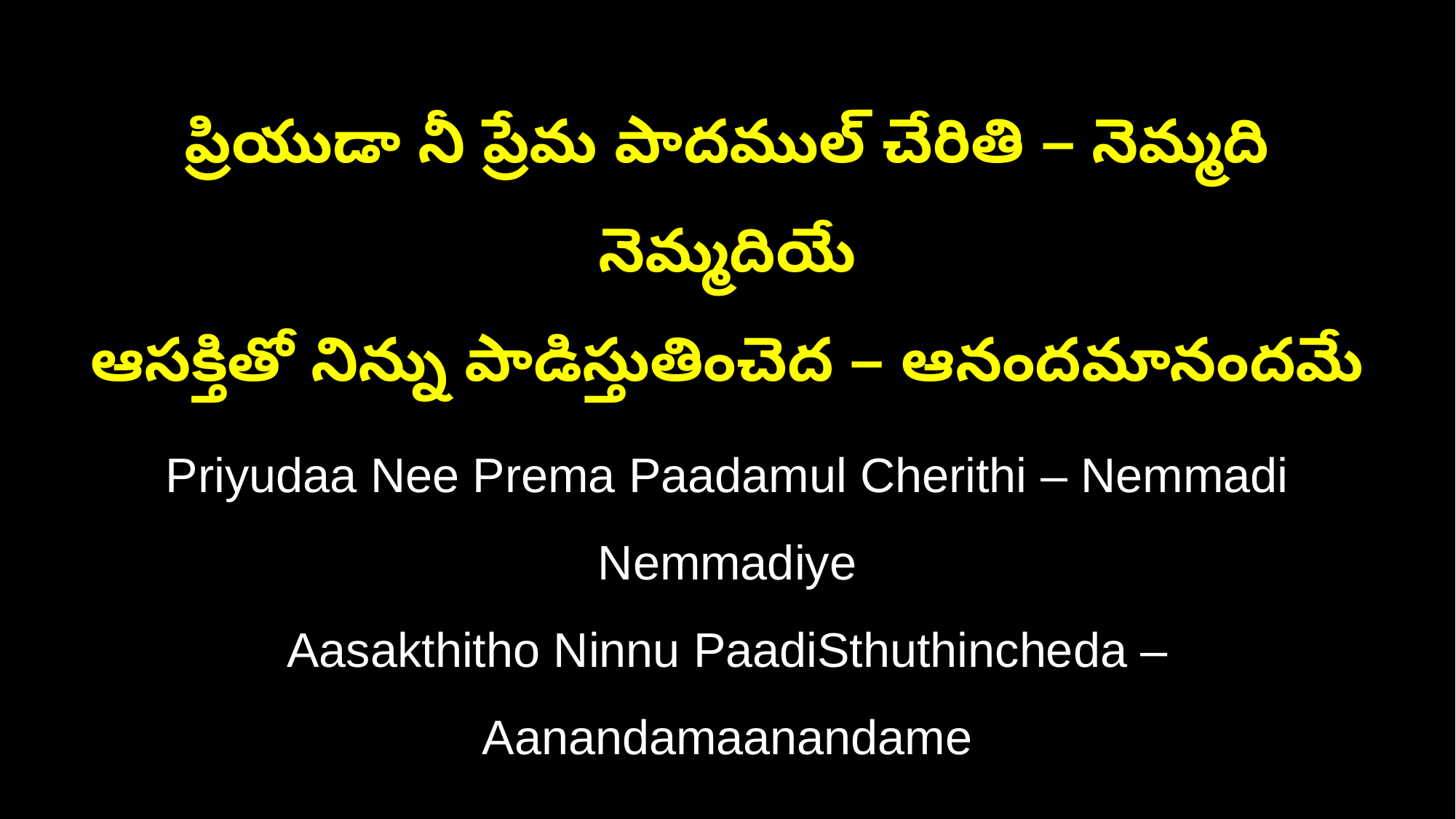

ప్రియుడా నీ ప్రేమ పాదముల్ చేరితి – నెమ్మది నెమ్మదియే
ఆసక్తితో నిన్ను పాడిస్తుతించెద – ఆనందమానందమే
Priyudaa Nee Prema Paadamul Cherithi – Nemmadi Nemmadiye
Aasakthitho Ninnu PaadiSthuthincheda – Aanandamaanandame